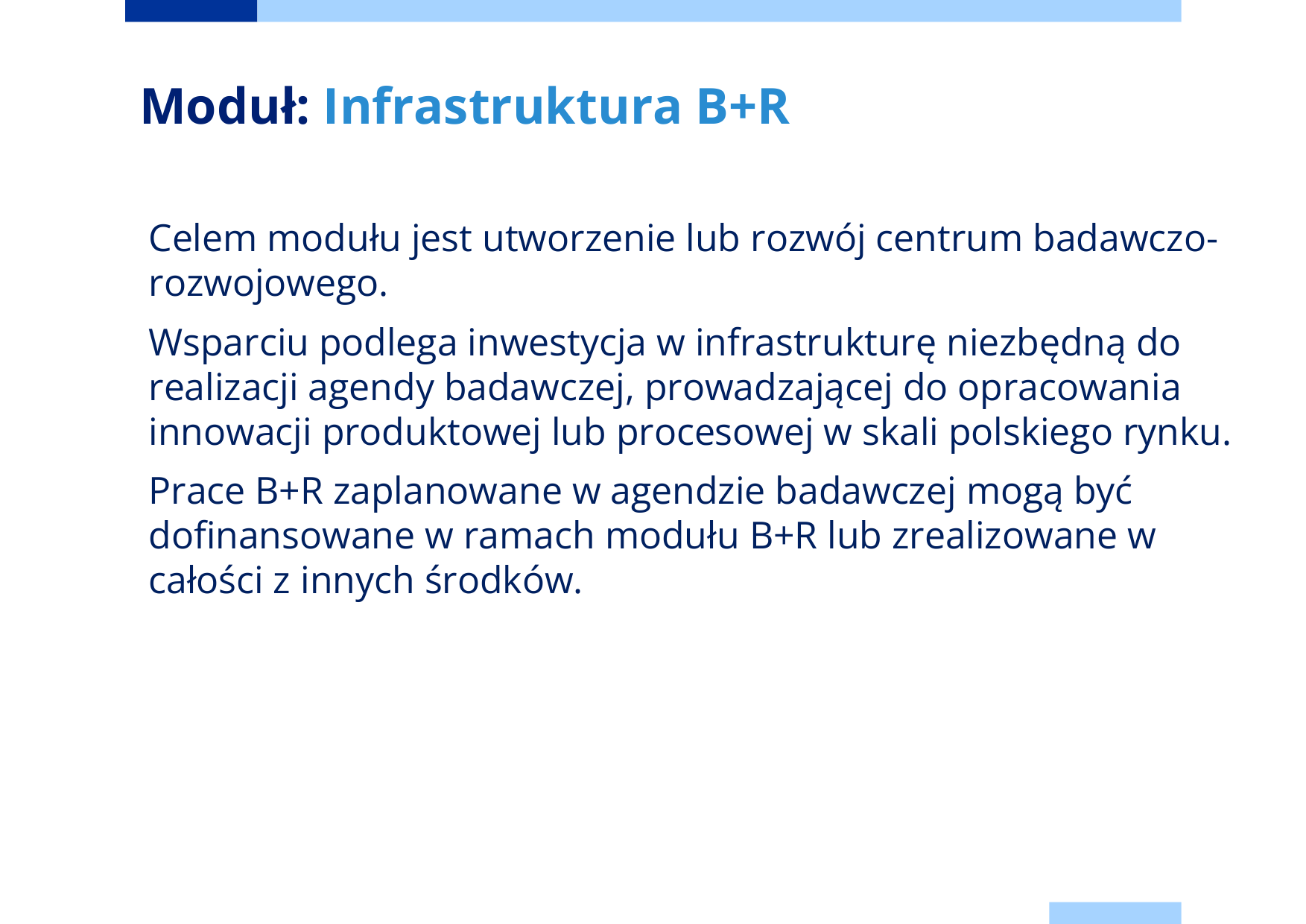

Moduł: Infrastruktura B+R
Celem modułu jest utworzenie lub rozwój centrum badawczo-rozwojowego.
Wsparciu podlega inwestycja w infrastrukturę niezbędną do realizacji agendy badawczej, prowadzającej do opracowania innowacji produktowej lub procesowej w skali polskiego rynku.
Prace B+R zaplanowane w agendzie badawczej mogą być dofinansowane w ramach modułu B+R lub zrealizowane w całości z innych środków.